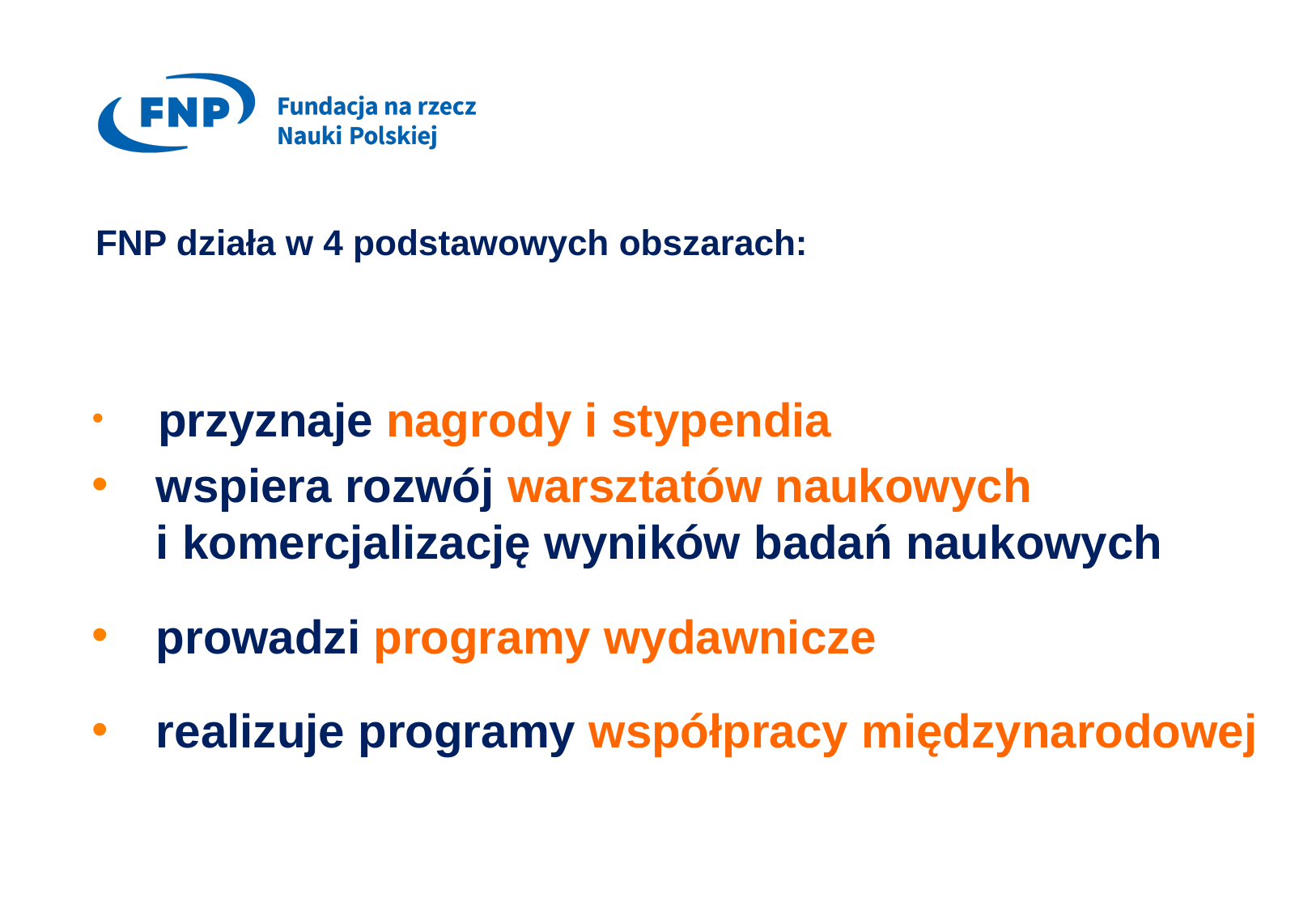

# FNP działa w 4 podstawowych obszarach:

   przyznaje nagrody i stypendia
  wspiera rozwój warsztatów naukowych
  i komercjalizację wyników badań naukowych
  prowadzi programy wydawnicze
  realizuje programy współpracy międzynarodowej